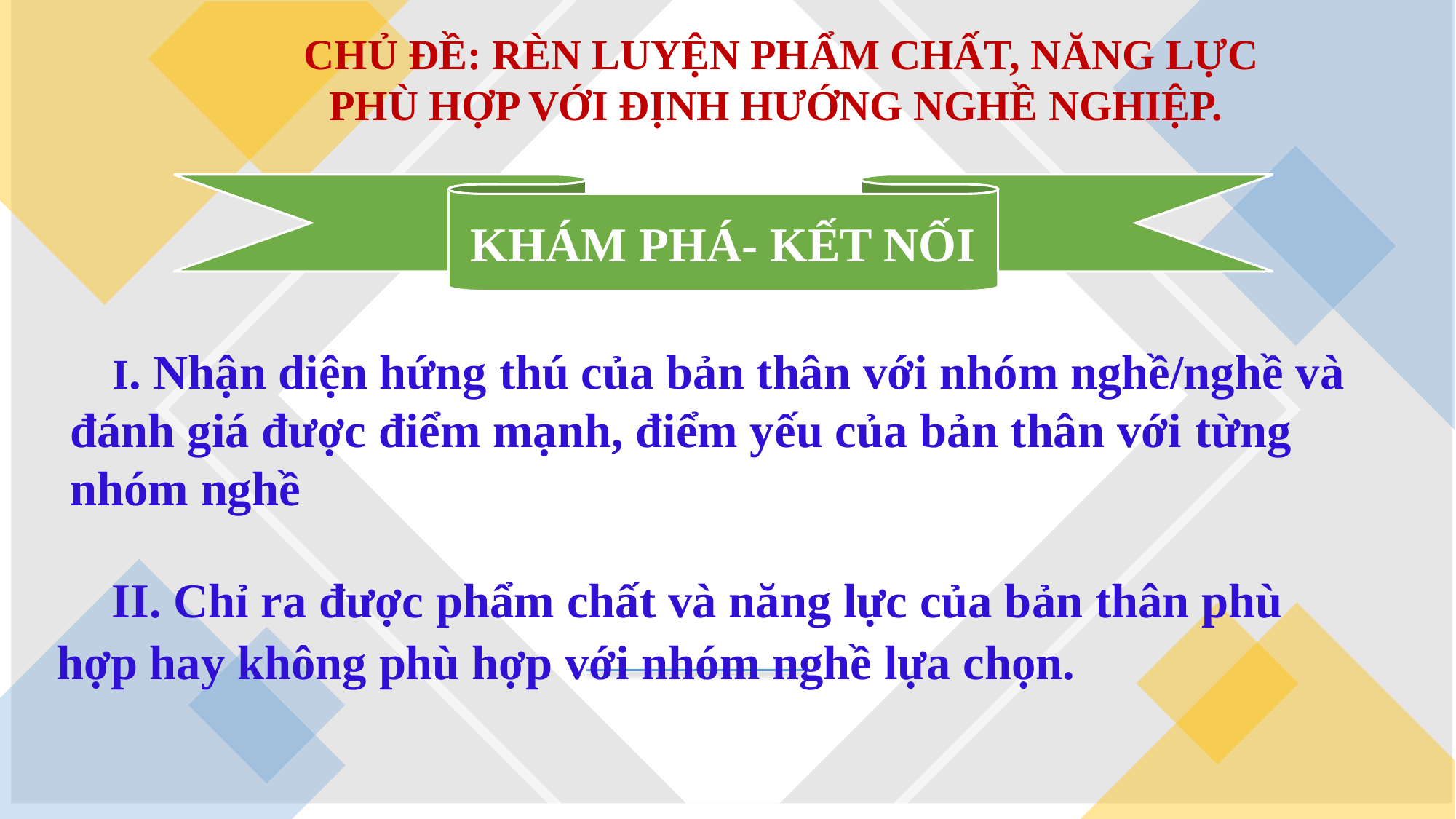

CHỦ ĐỀ: RÈN LUYỆN PHẨM CHẤT, NĂNG LỰC PHÙ HỢP VỚI ĐỊNH HƯỚNG NGHỀ NGHIỆP.

KHÁM PHÁ- KẾT NỐI

    I. Nhận diện hứng thú của bản thân với nhóm nghề/nghề và đánh giá được điểm mạnh, điểm yếu của bản thân với từng nhóm nghề
II. Chỉ ra được phẩm chất và năng lực của bản thân phù hợp hay không phù hợp với nhóm nghề lựa chọn.